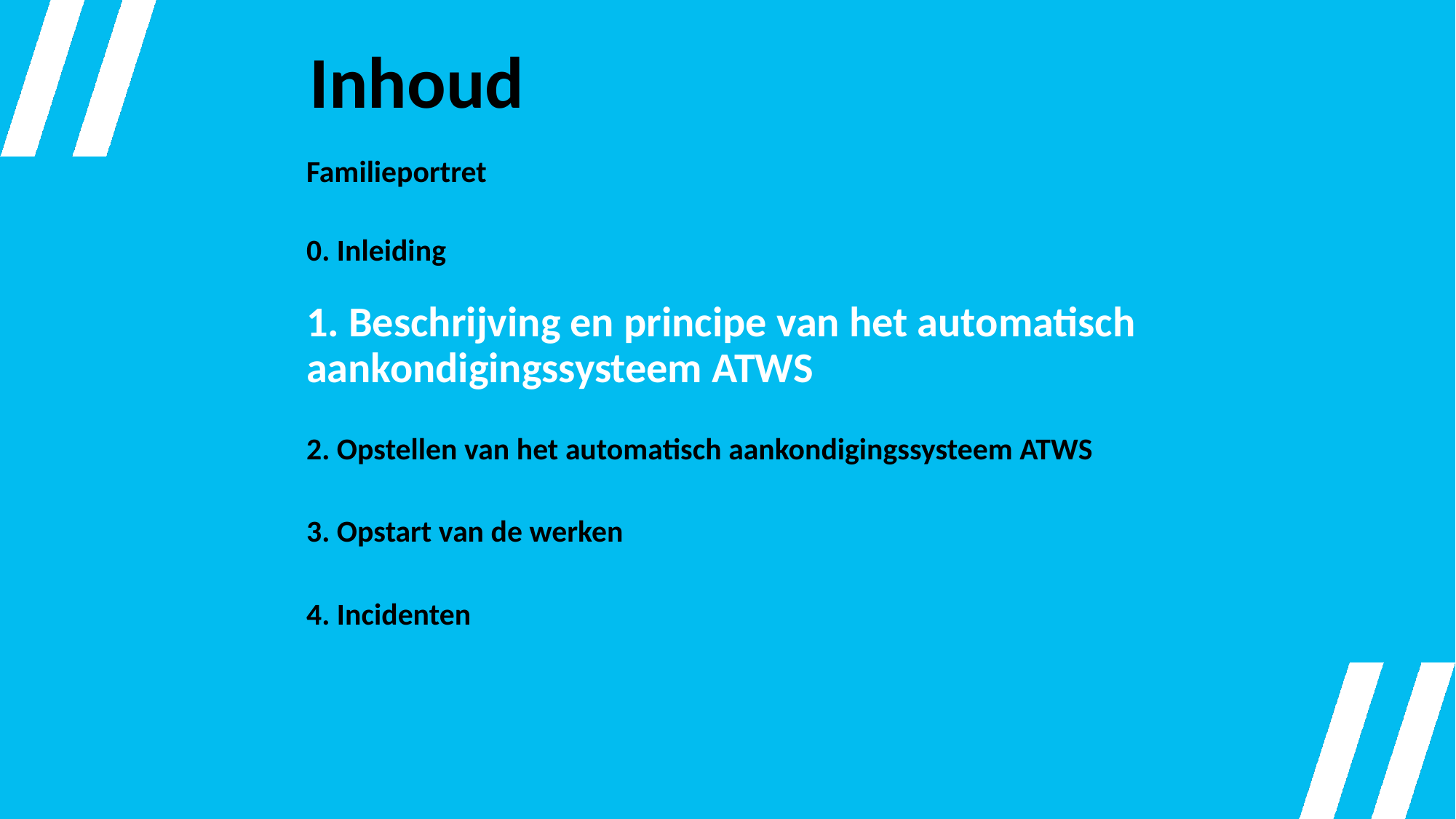

Inhoud
Familieportret
0. Inleiding
1. Beschrijving en principe van het automatisch aankondigingssysteem ATWS
2. Opstellen van het automatisch aankondigingssysteem ATWS

3. Opstart van de werken

4. Incidenten